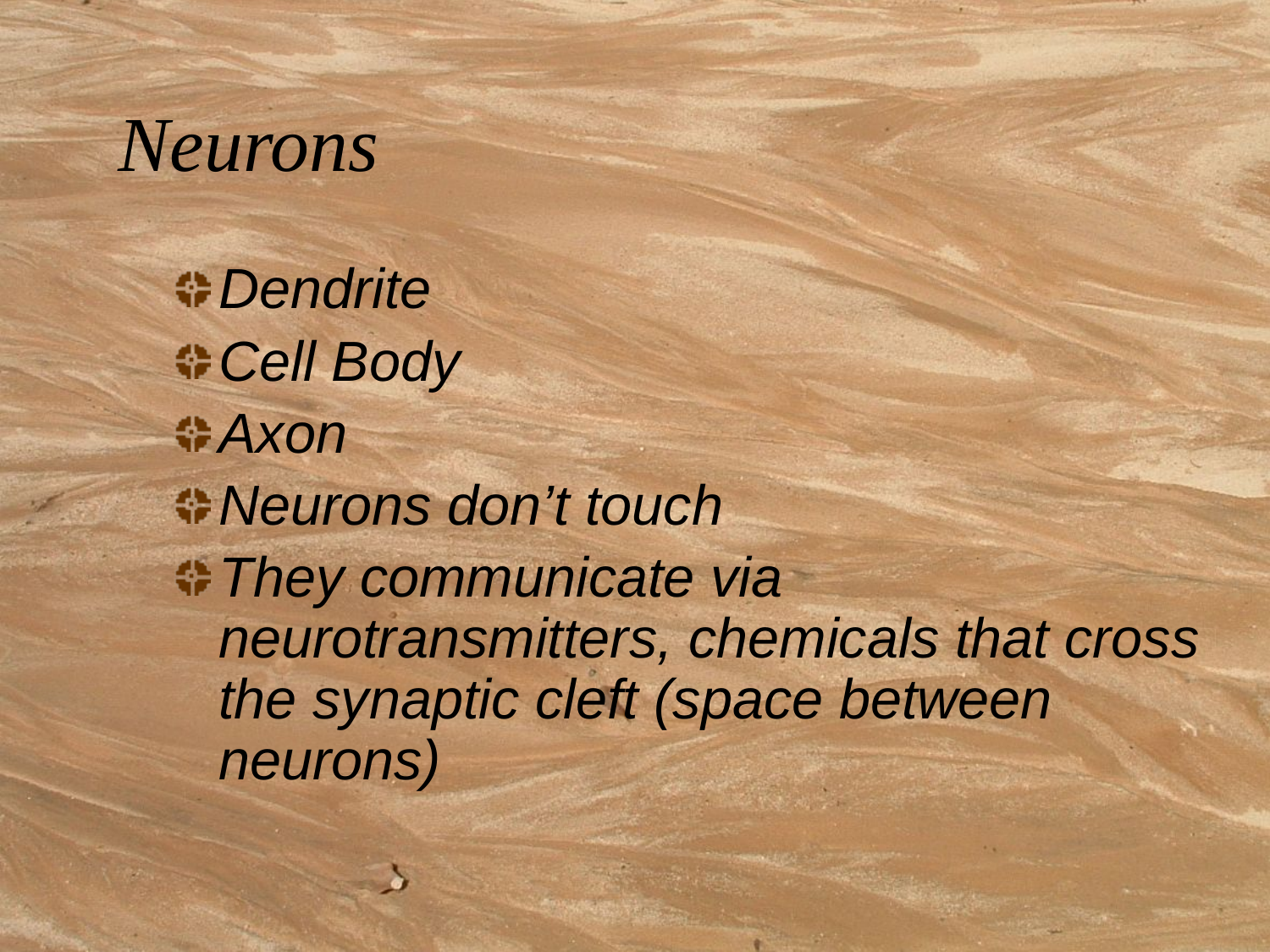

# Neurons
Dendrite
Cell Body
Axon
Neurons don’t touch
They communicate via neurotransmitters, chemicals that cross the synaptic cleft (space between neurons)